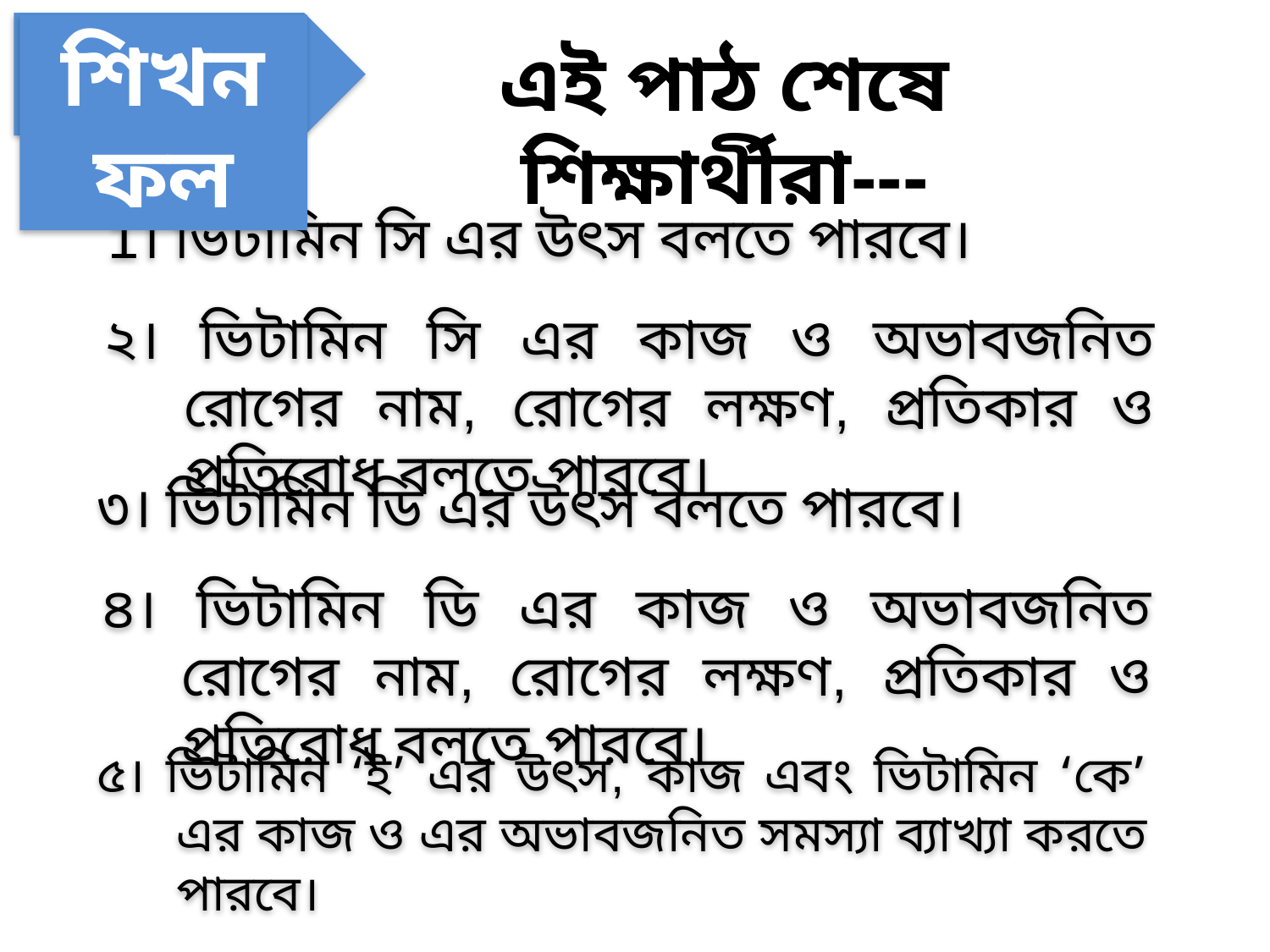

শিখনফল
এই পাঠ শেষে শিক্ষার্থীরা---
1। ভিটামিন সি এর উৎস বলতে পারবে।
২। ভিটামিন সি এর কাজ ও অভাবজনিত রোগের নাম, রোগের লক্ষণ, প্রতিকার ও প্রতিরোধ বলতে পারবে।
৩। ভিটামিন ডি এর উৎস বলতে পারবে।
৪। ভিটামিন ডি এর কাজ ও অভাবজনিত রোগের নাম, রোগের লক্ষণ, প্রতিকার ও প্রতিরোধ বলতে পারবে।
৫। ভিটামিন ‘ই’ এর উৎস, কাজ এবং ভিটামিন ‘কে’ এর কাজ ও এর অভাবজনিত সমস্যা ব্যাখ্যা করতে পারবে।